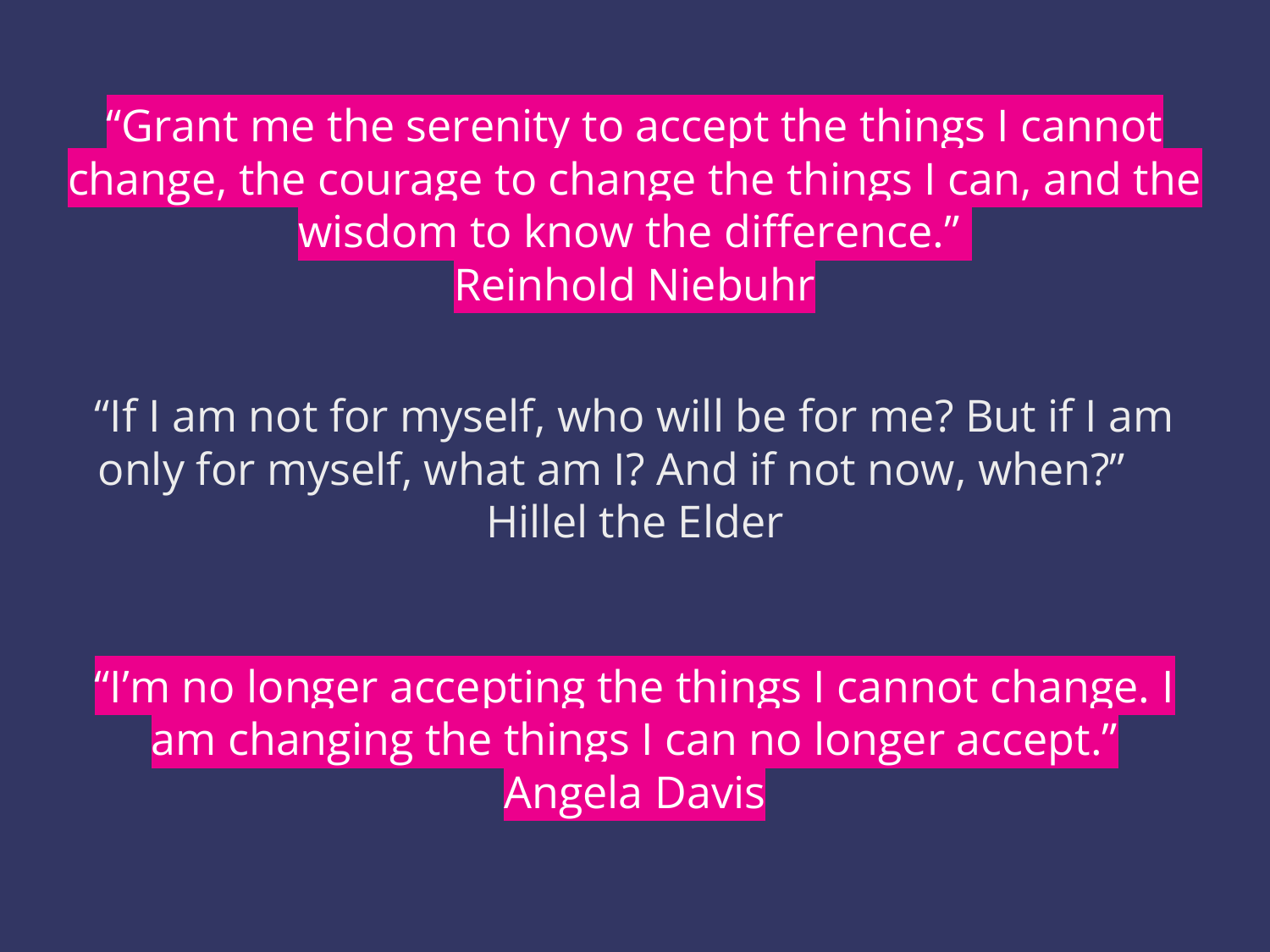

“Grant me the serenity to accept the things I cannot change, the courage to change the things I can, and the wisdom to know the difference.”
Reinhold Niebuhr
“If I am not for myself, who will be for me? But if I am only for myself, what am I? And if not now, when?”     Hillel the Elder
“I’m no longer accepting the things I cannot change. I am changing the things I can no longer accept.” Angela Davis